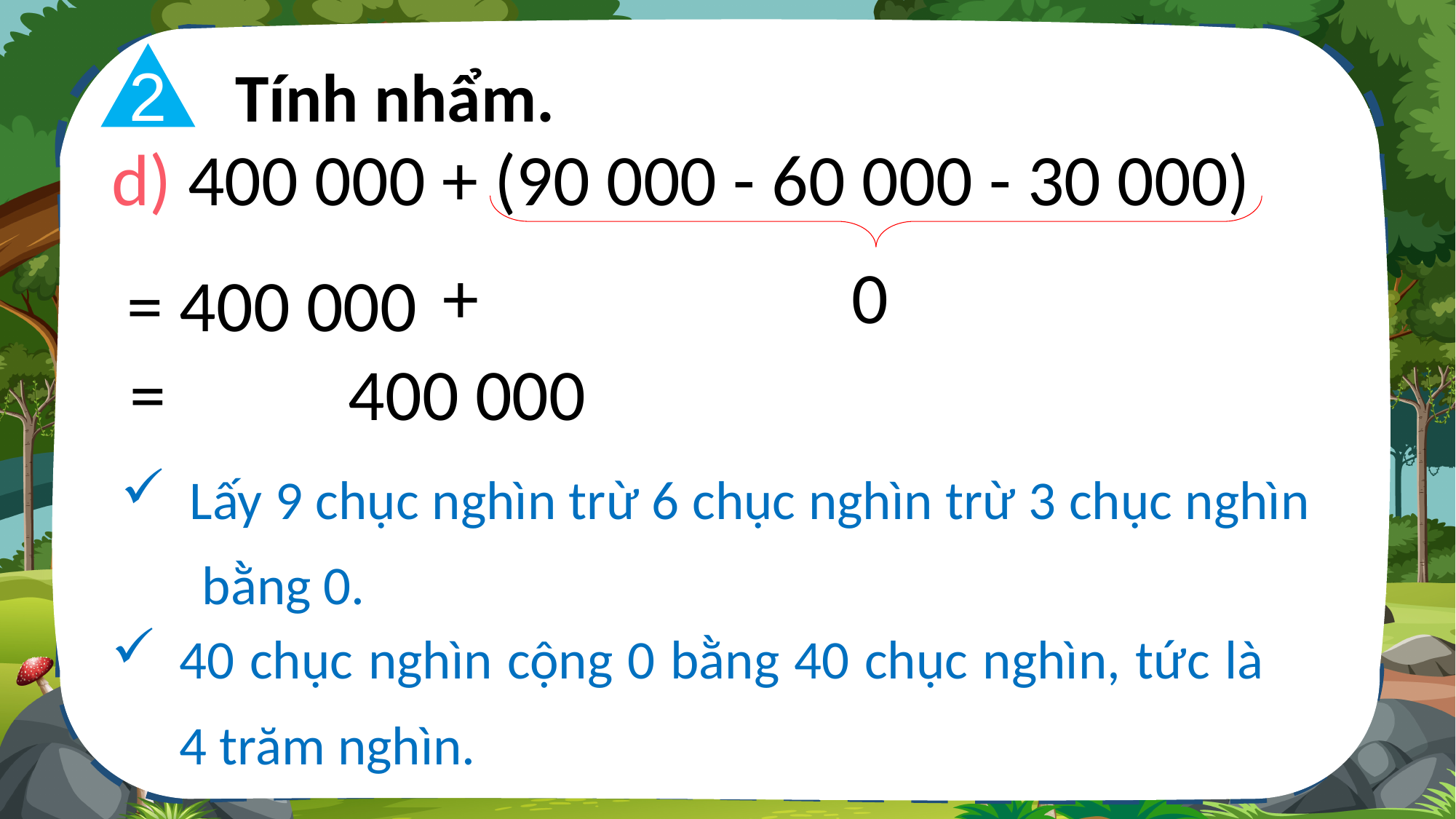

2
Tính nhẩm.
d) 400 000 + (90 000 - 60 000 - 30 000)
 +  			      0
= 400 000
= 		400 000
Lấy 9 chục nghìn trừ 6 chục nghìn trừ 3 chục nghìn  bằng 0.
40 chục nghìn cộng 0 bằng 40 chục nghìn, tức là 4 trăm nghìn.